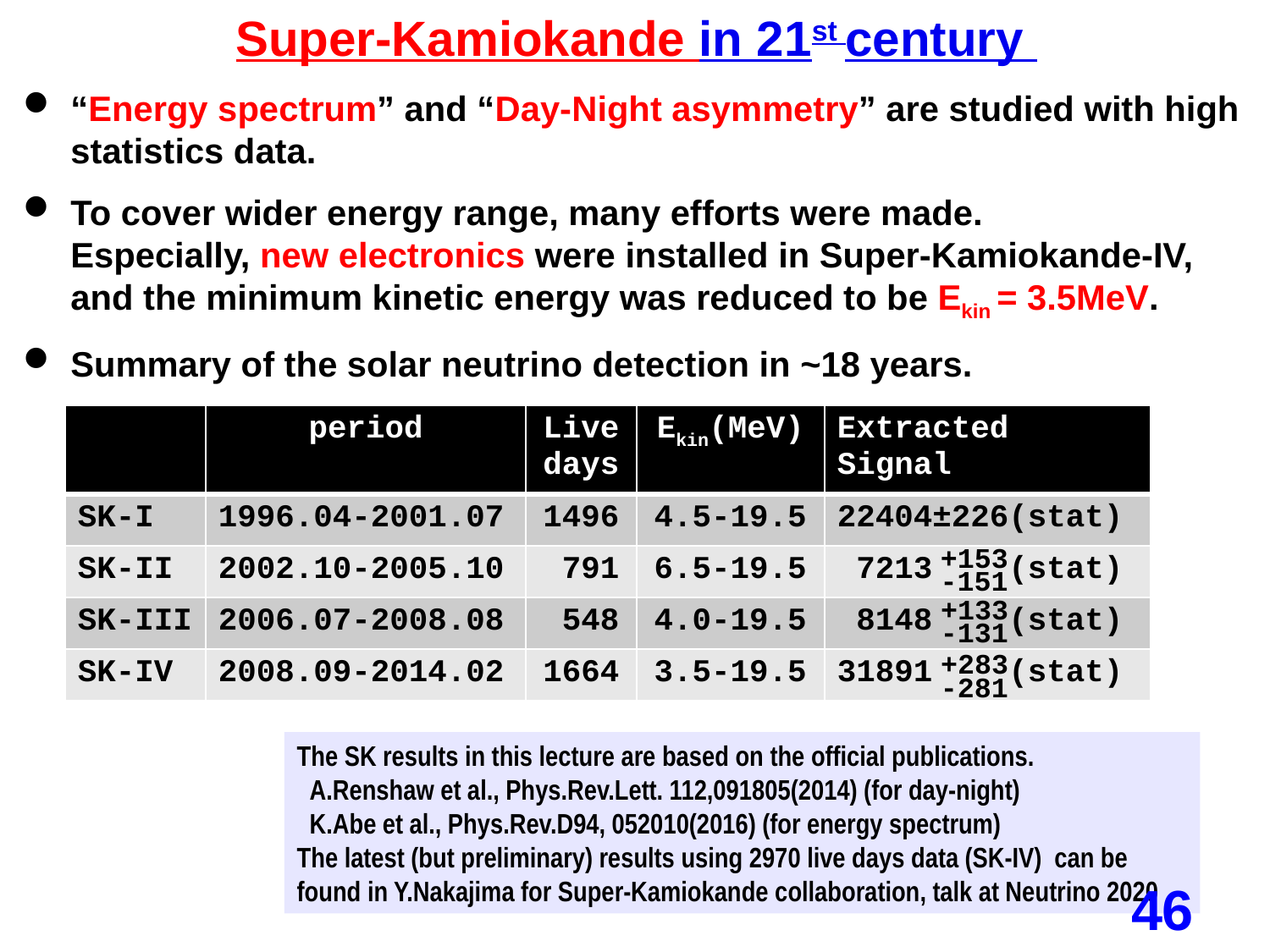

Super-Kamiokande in 21st century
“Energy spectrum” and “Day-Night asymmetry” are studied with high statistics data.
To cover wider energy range, many efforts were made.
Especially, new electronics were installed in Super-Kamiokande-IV, and the minimum kinetic energy was reduced to be Ekin = 3.5MeV.
Summary of the solar neutrino detection in ~18 years.
|  | period | Live days | Ekin(MeV) | Extracted Signal |
| --- | --- | --- | --- | --- |
| SK-I | 1996.04-2001.07 | 1496 | 4.5-19.5 | 22404±226(stat) |
| SK-II | 2002.10-2005.10 | 791 | 6.5-19.5 | 7213 (stat) |
| SK-III | 2006.07-2008.08 | 548 | 4.0-19.5 | 8148 (stat) |
| SK-IV | 2008.09-2014.02 | 1664 | 3.5-19.5 | 31891 (stat) |
+153
-151
+133
-131
+283
-281
The SK results in this lecture are based on the official publications.
  A.Renshaw et al., Phys.Rev.Lett. 112,091805(2014) (for day-night)
  K.Abe et al., Phys.Rev.D94, 052010(2016) (for energy spectrum)
The latest (but preliminary) results using 2970 live days data (SK-IV)  can be found in Y.Nakajima for Super-Kamiokande collaboration, talk at Neutrino 2020
46